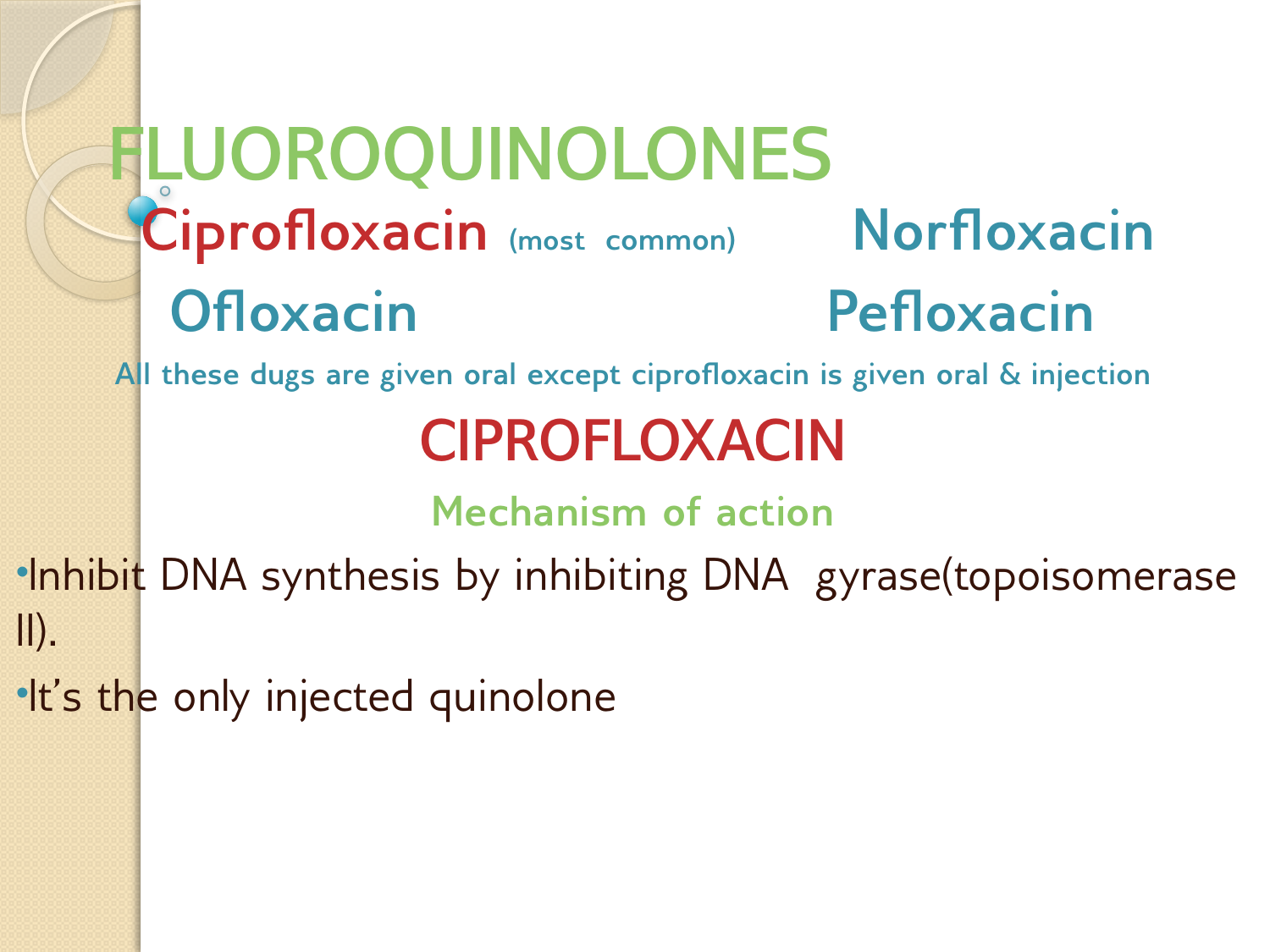

# FLUOROQUINOLONES
Ciprofloxacin (most common)      Norfloxacin
Ofloxacin                     Pefloxacin
All these dugs are given oral except ciprofloxacin is given oral & injection
CIPROFLOXACIN
Mechanism of action
Inhibit DNA synthesis by inhibiting DNA  gyrase(topoisomerase II).
It’s the only injected quinolone